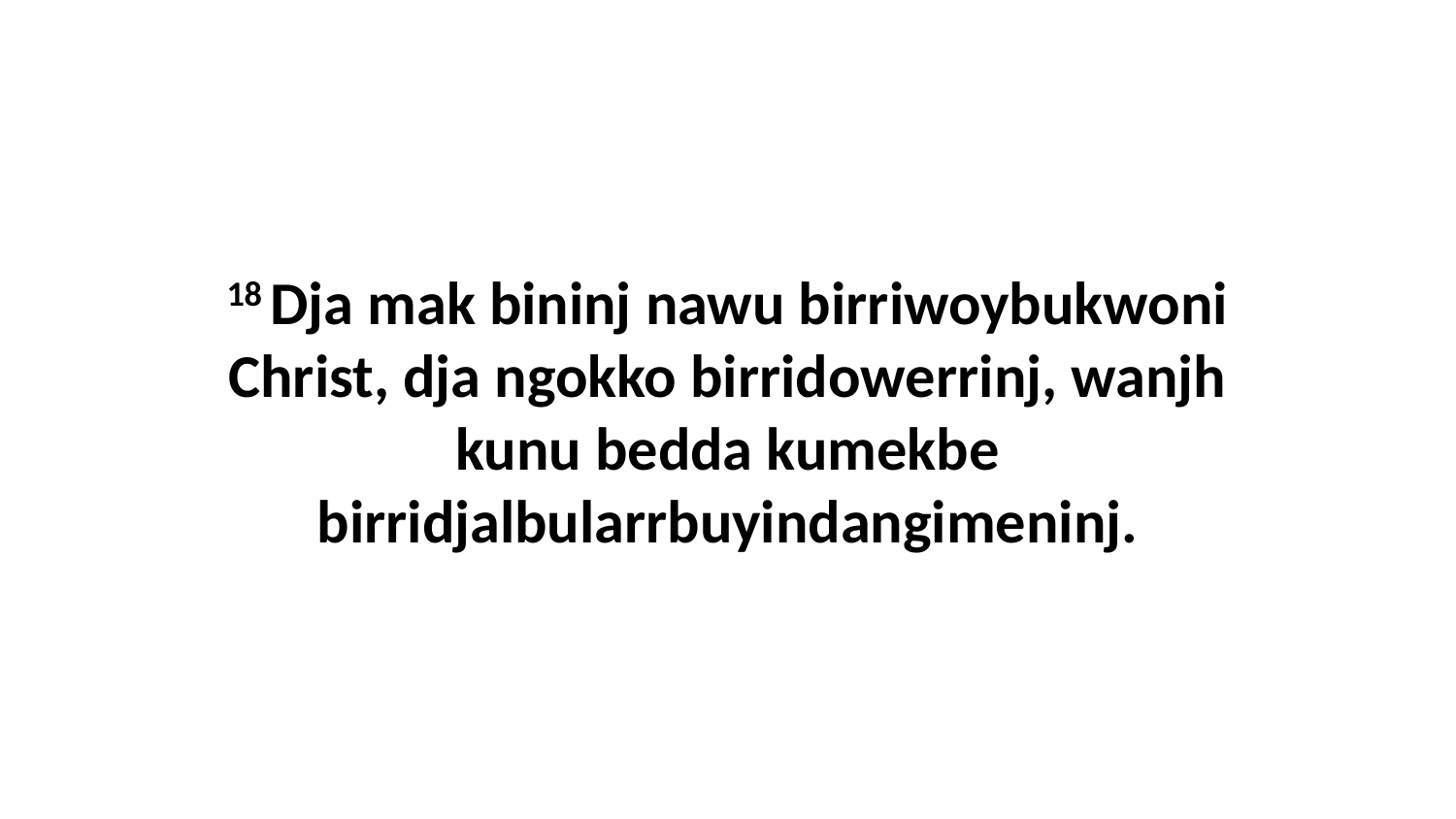

18 Dja mak bininj nawu birriwoybukwoni Christ, dja ngokko birridowerrinj, wanjh kunu bedda kumekbe birridjalbularrbuyindangimeninj.